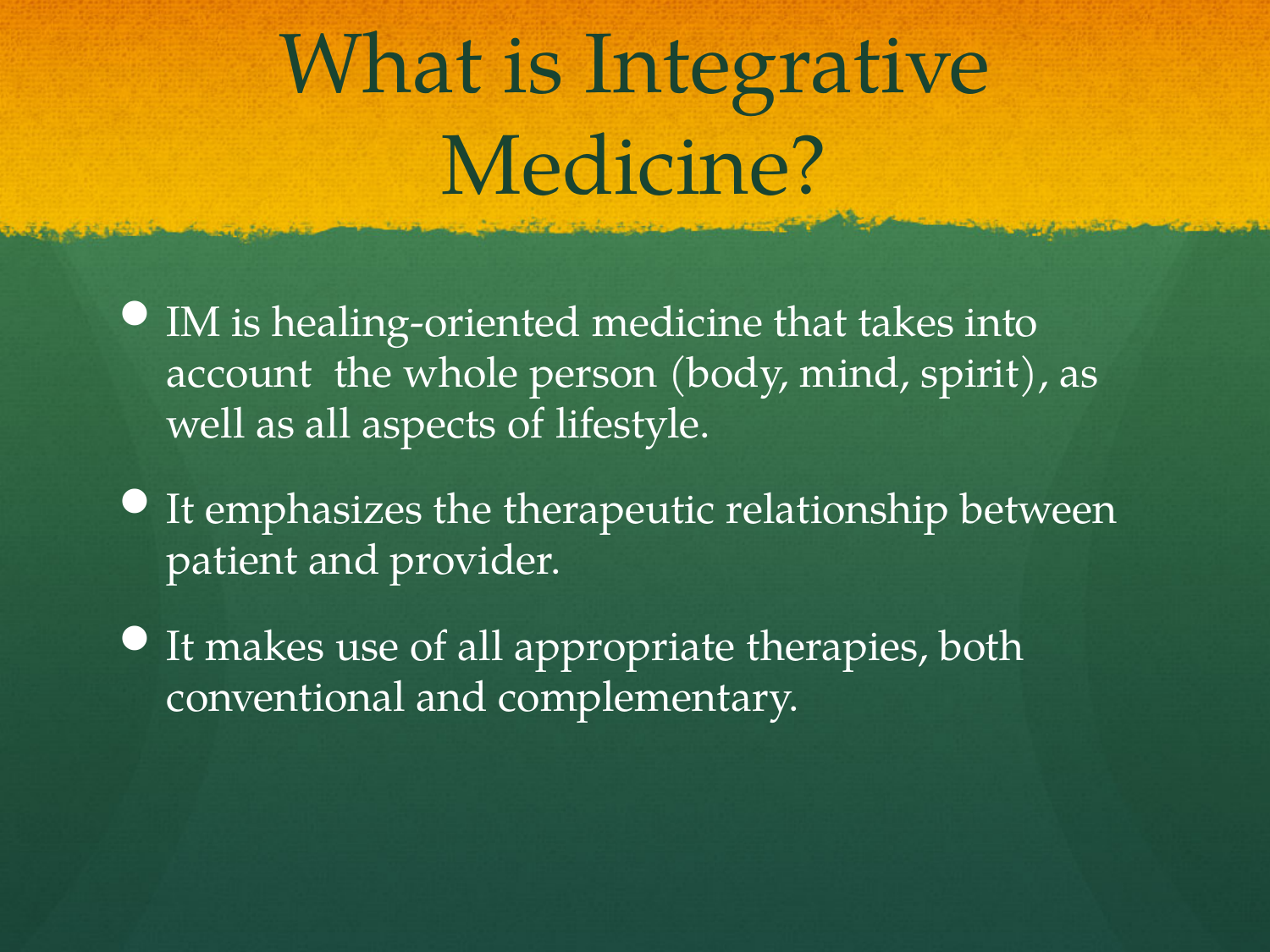

# What is Integrative Medicine?
IM is healing-oriented medicine that takes into account  the whole person (body, mind, spirit), as well as all aspects of lifestyle.
It emphasizes the therapeutic relationship between patient and provider.
It makes use of all appropriate therapies, both conventional and complementary.